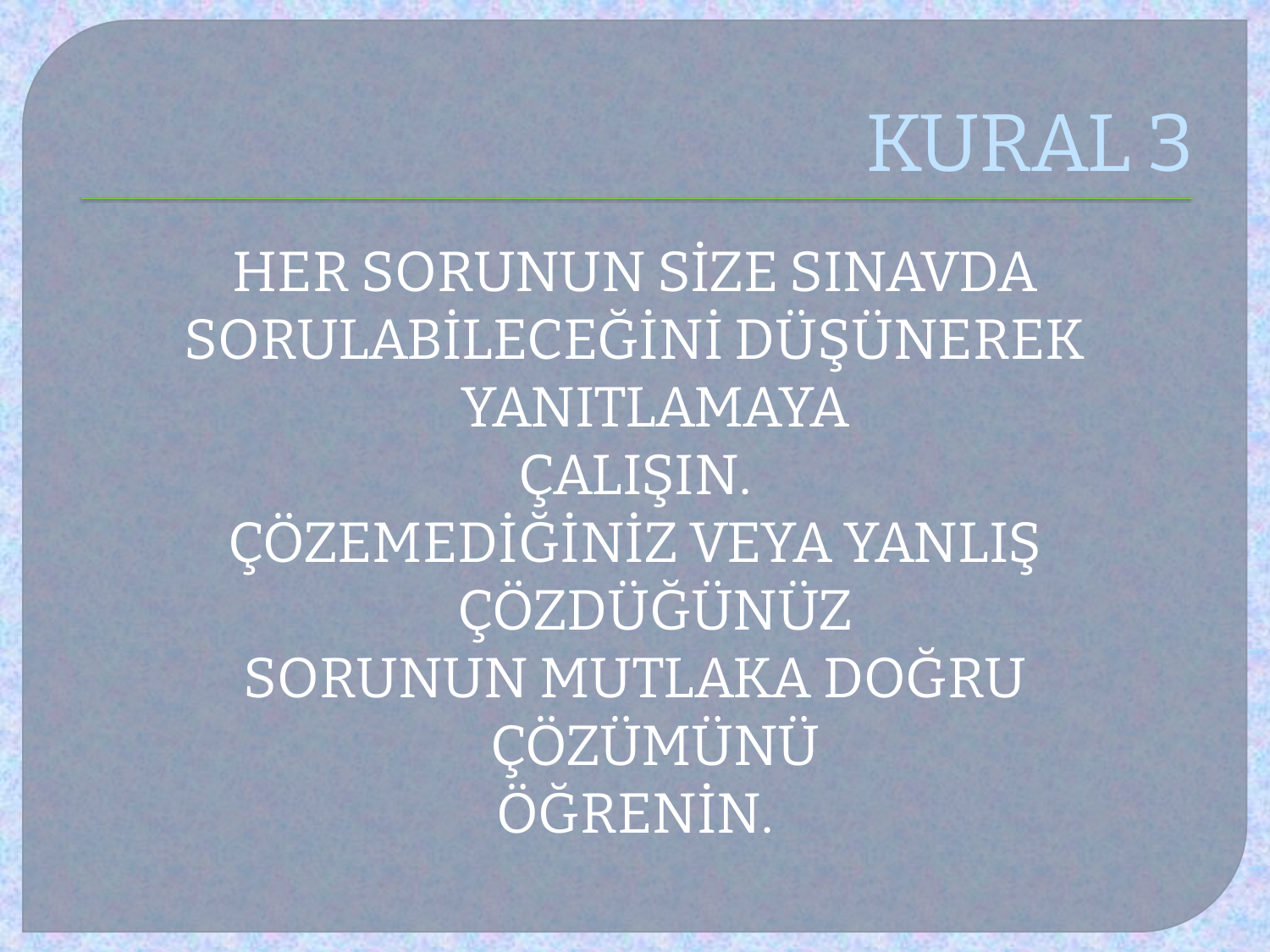

# KURAL 3
HER SORUNUN SİZE SINAVDA
SORULABİLECEĞİNİ DÜŞÜNEREK YANITLAMAYA
ÇALIŞIN.
ÇÖZEMEDİĞİNİZ VEYA YANLIŞ ÇÖZDÜĞÜNÜZ
SORUNUN MUTLAKA DOĞRU ÇÖZÜMÜNÜ
ÖĞRENİN.